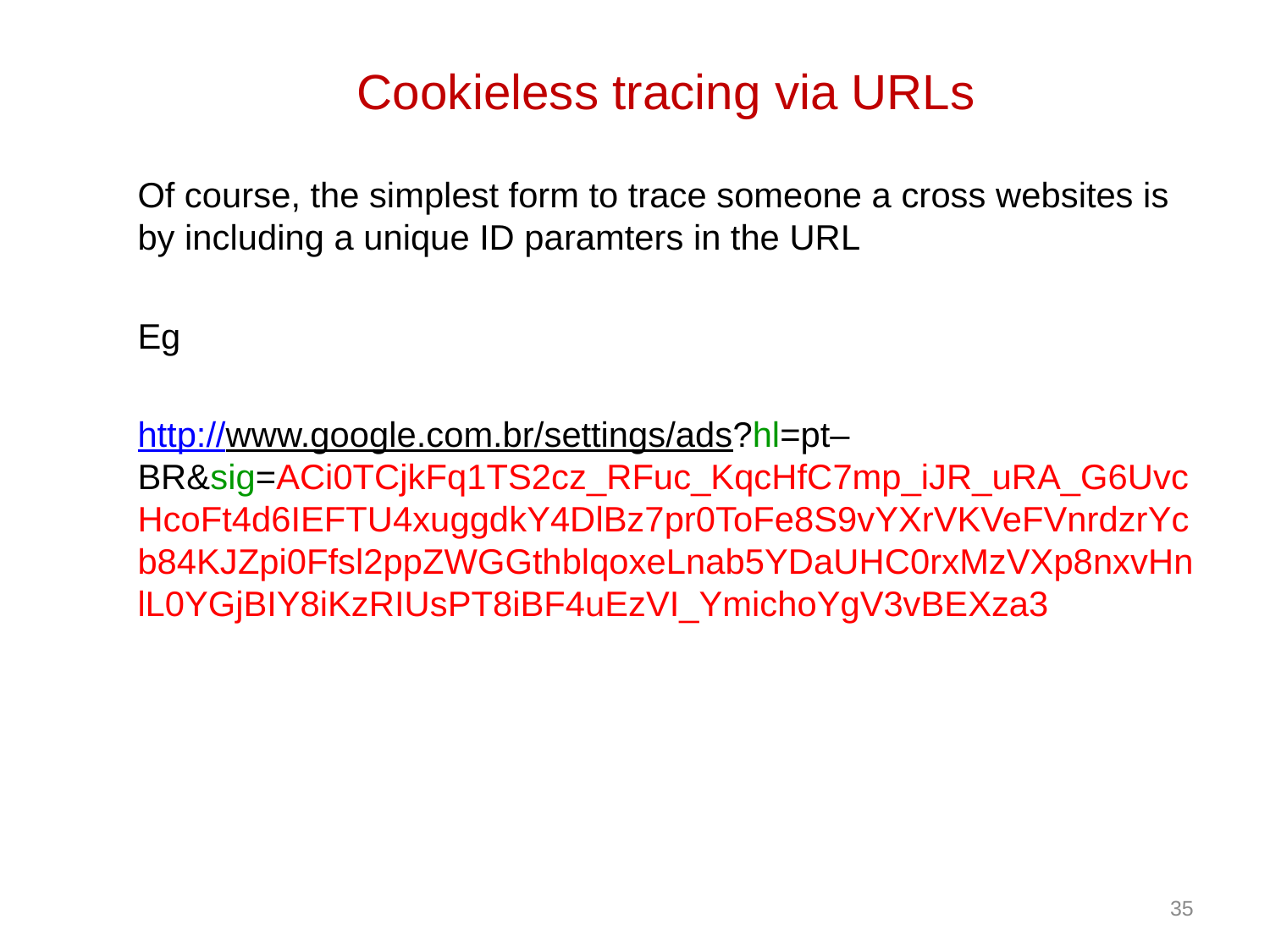

# Cookieless tracing via URLs
Of course, the simplest form to trace someone a cross websites is by including a unique ID paramters in the URL

Eg

http://www.google.com.br/settings/ads?hl=pt‒BR&sig=ACi0TCjkFq1TS2cz_RFuc_KqcHfC7mp_iJR_uRA_G6UvcHcoFt4d6IEFTU4xuggdkY4DlBz7pr0ToFe8S9vYXrVKVeFVnrdzrYcb84KJZpi0Ffsl2ppZWGGthblqoxeLnab5YDaUHC0rxMzVXp8nxvHnlL0YGjBIY8iKzRIUsPT8iBF4uEzVI_YmichoYgV3vBEXza3

35